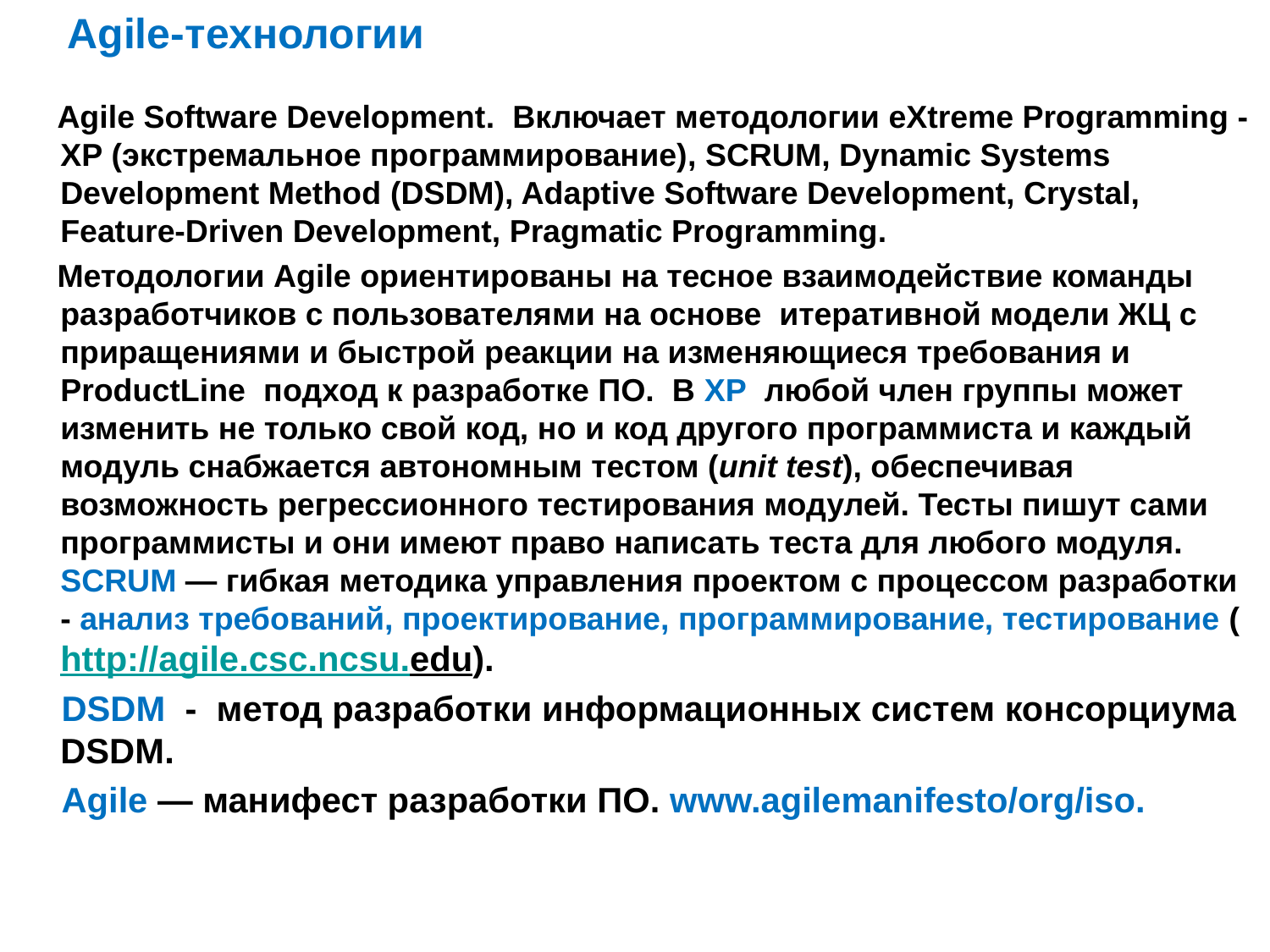

Agile-технологии

     Agile Software Development.  Включает методологии eXtreme Programming - ХР (экстремальное программирование), SCRUM, Dynamic Systems Development Method (DSDM), Adaptive Software Development, Crystal, Feature-Driven Development, Pragmatic Programming.
     Методологии Agile ориентированы на тесное взаимодействие команды разработчиков с пользователями на основе  итеративной модели ЖЦ с приращениями и быстрой реакции на изменяющиеся требования и ProductLine  подход к разработке ПО.  В ХР  любой член группы может изменить не только свой код, но и код другого программиста и каждый модуль снабжается автономным тестом (unit test), обеспечивая возможность регрессионного тестирования модулей. Тесты пишут сами программисты и они имеют право написать теста для любого модуля. SCRUM — гибкая методика управления проектом с процессом разработки - анализ требований, проектирование, программирование, тестирование (http://agile.csc.ncsu.edu).
     DSDM  -  метод разработки информационных систем консорциума DSDM.
     Agile — манифест разработки ПО. www.agilemanifesto/org/iso.